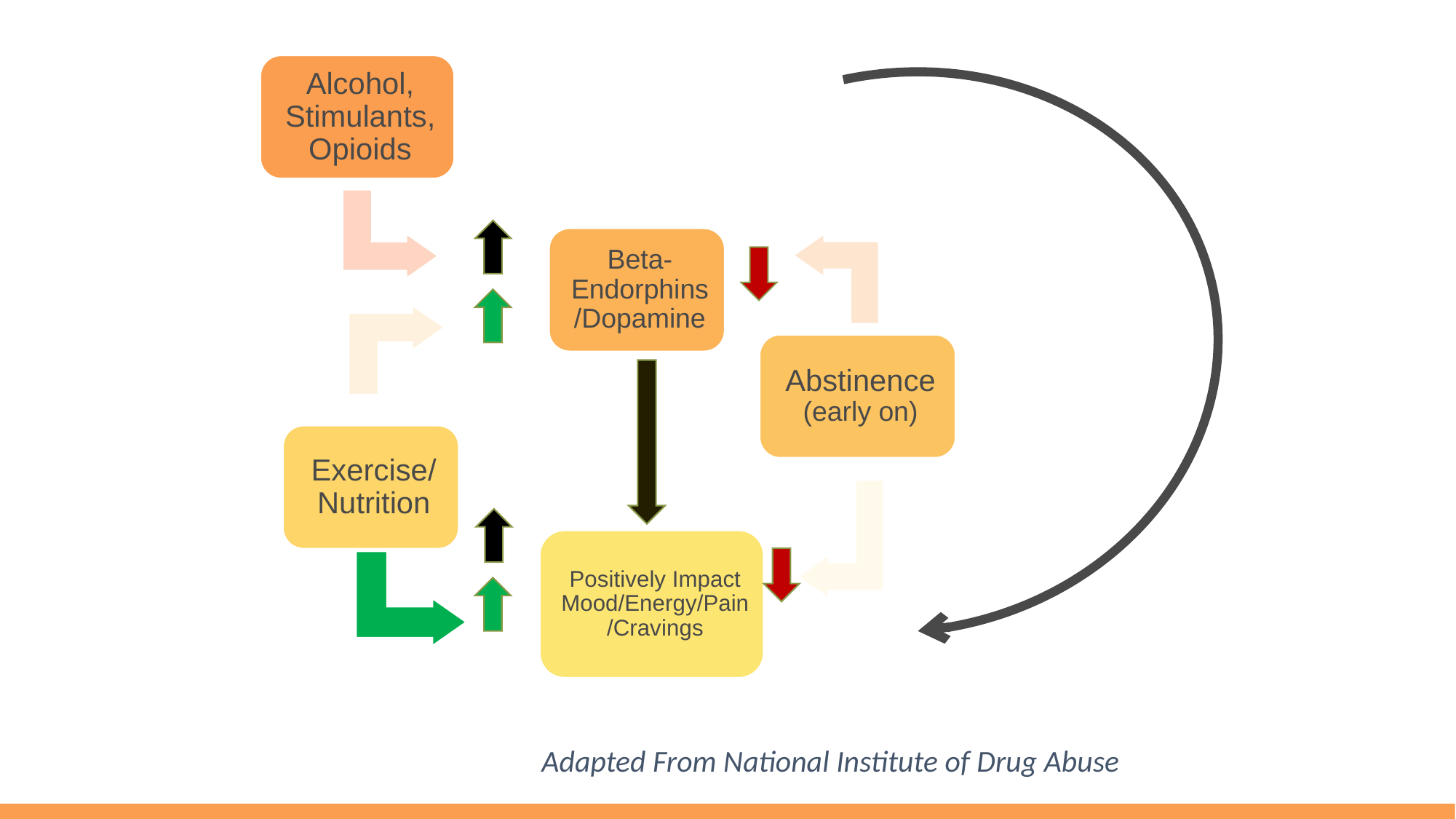

# Nutrition and Exercise Impact on Abstinence
Alcohol, Stimulants, Opioids
Beta-Endorphins/Dopamine
Abstinence (early on)
Exercise/ Nutrition
Positively Impact Mood/Energy/Pain/Cravings

Adapted From National Institute of Drug Abuse